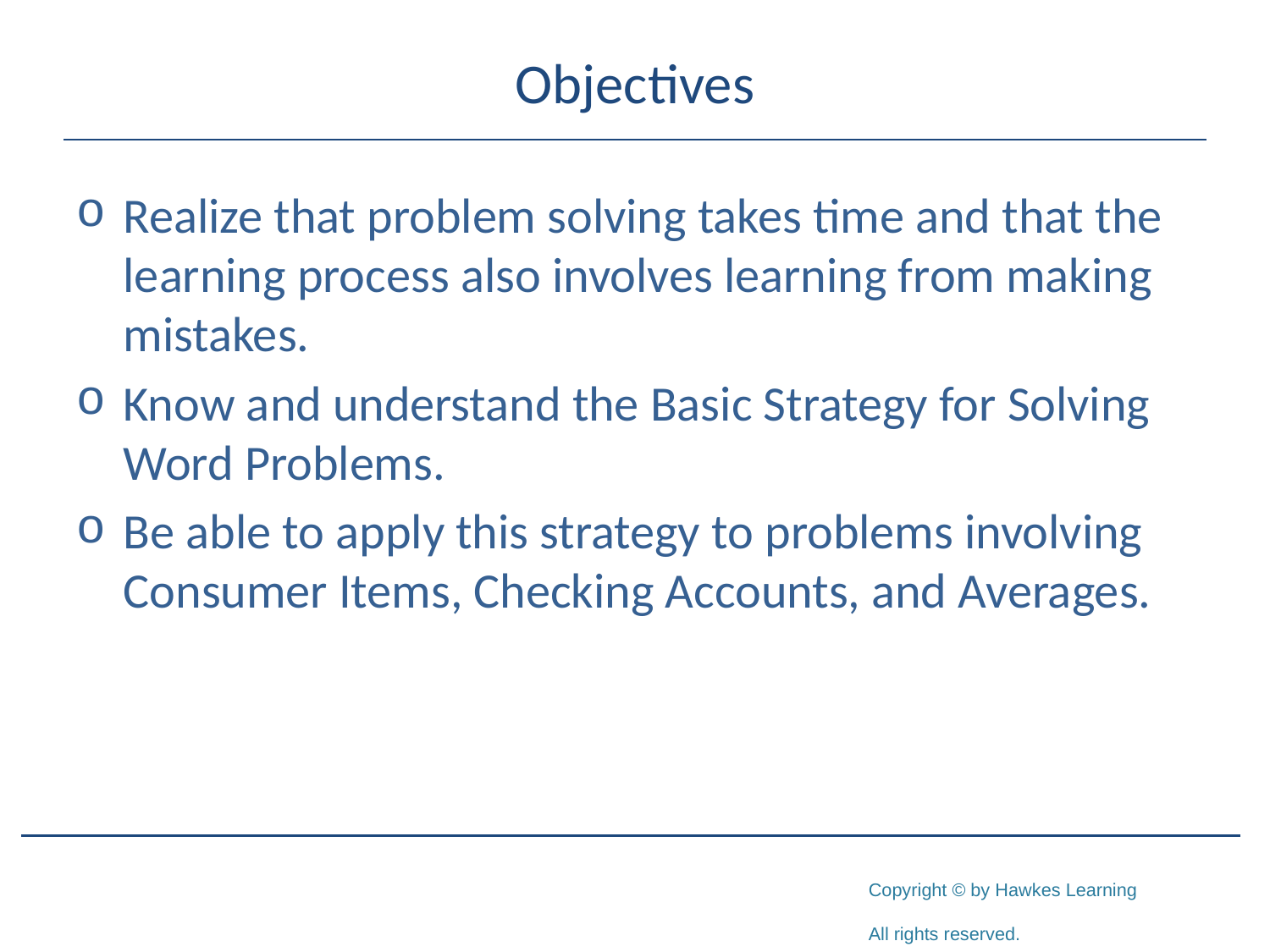

# Objectives
Realize that problem solving takes time and that the learning process also involves learning from making mistakes.
Know and understand the Basic Strategy for Solving Word Problems.
Be able to apply this strategy to problems involving Consumer Items, Checking Accounts, and Averages.